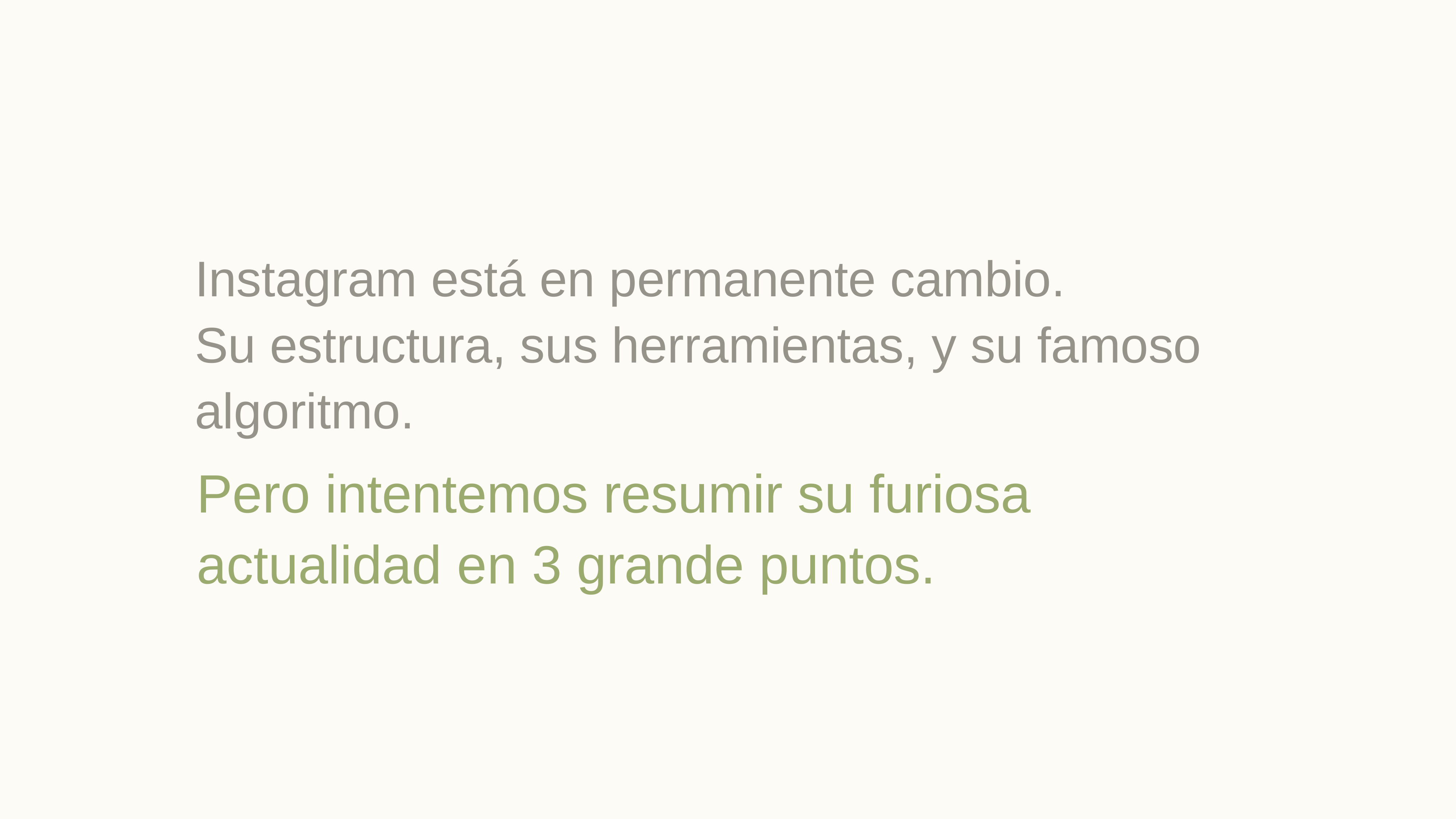

Instagram está en permanente cambio.
Su estructura, sus herramientas, y su famoso algoritmo.
Pero intentemos resumir su furiosa actualidad en 3 grande puntos.